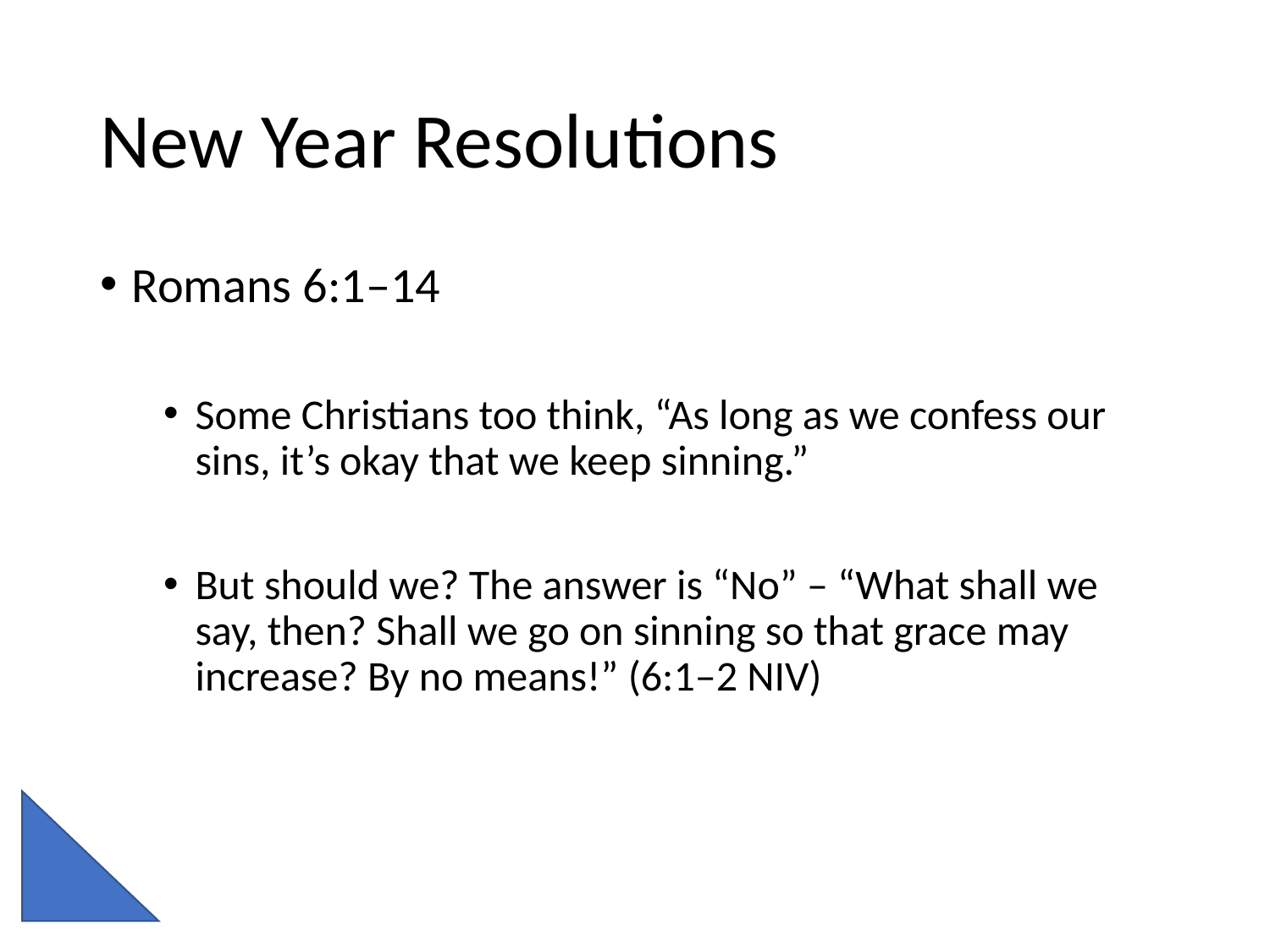

# New Year Resolutions
Romans 6:1–14

Some Christians too think, “As long as we confess our sins, it’s okay that we keep sinning.”

But should we? The answer is “No” – “What shall we say, then? Shall we go on sinning so that grace may increase? By no means!” (6:1–2 NIV)